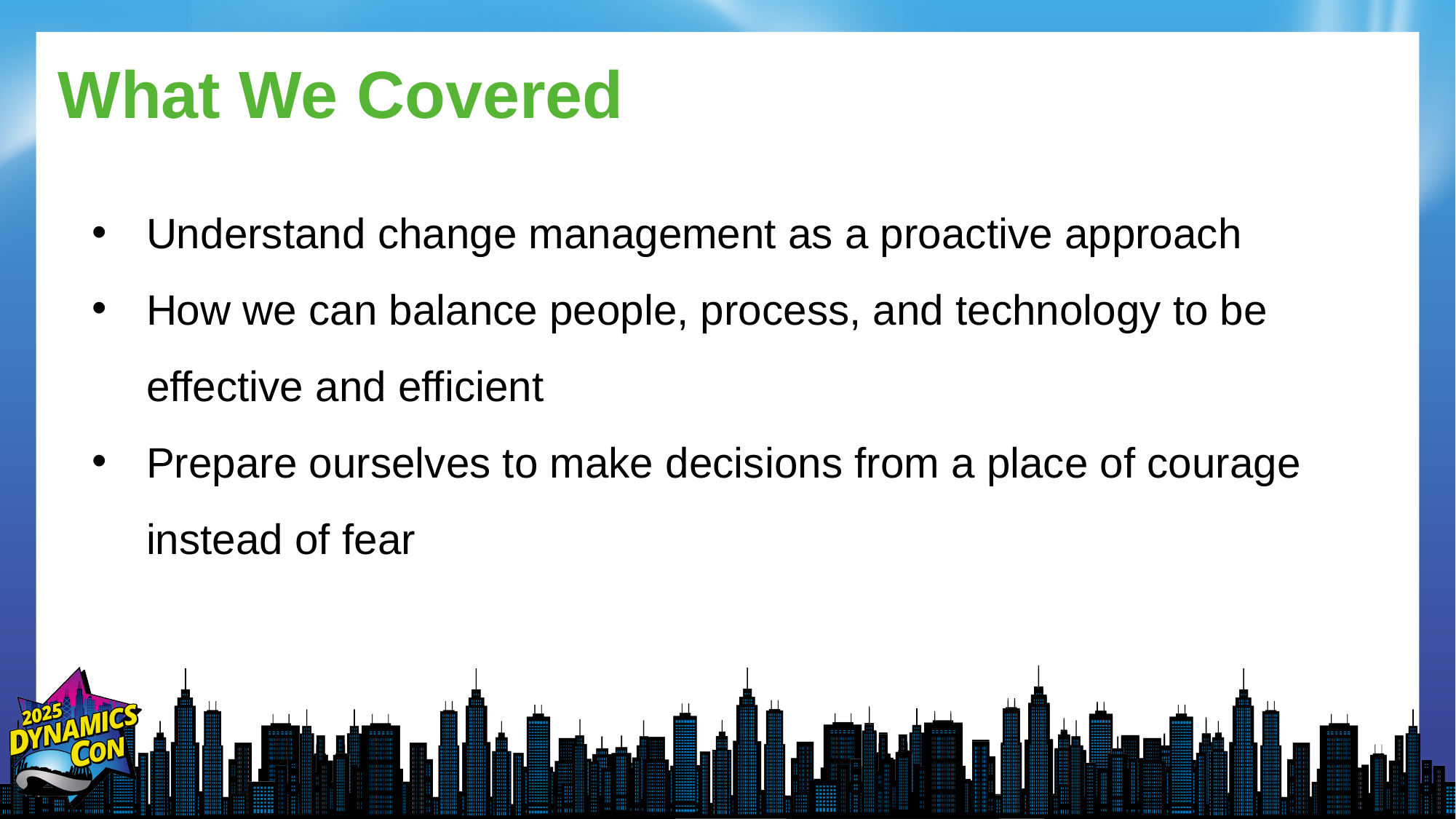

# What We Covered

Understand change management as a proactive approach
How we can balance people, process, and technology to be effective and efficient
Prepare ourselves to make decisions from a place of courage instead of fear